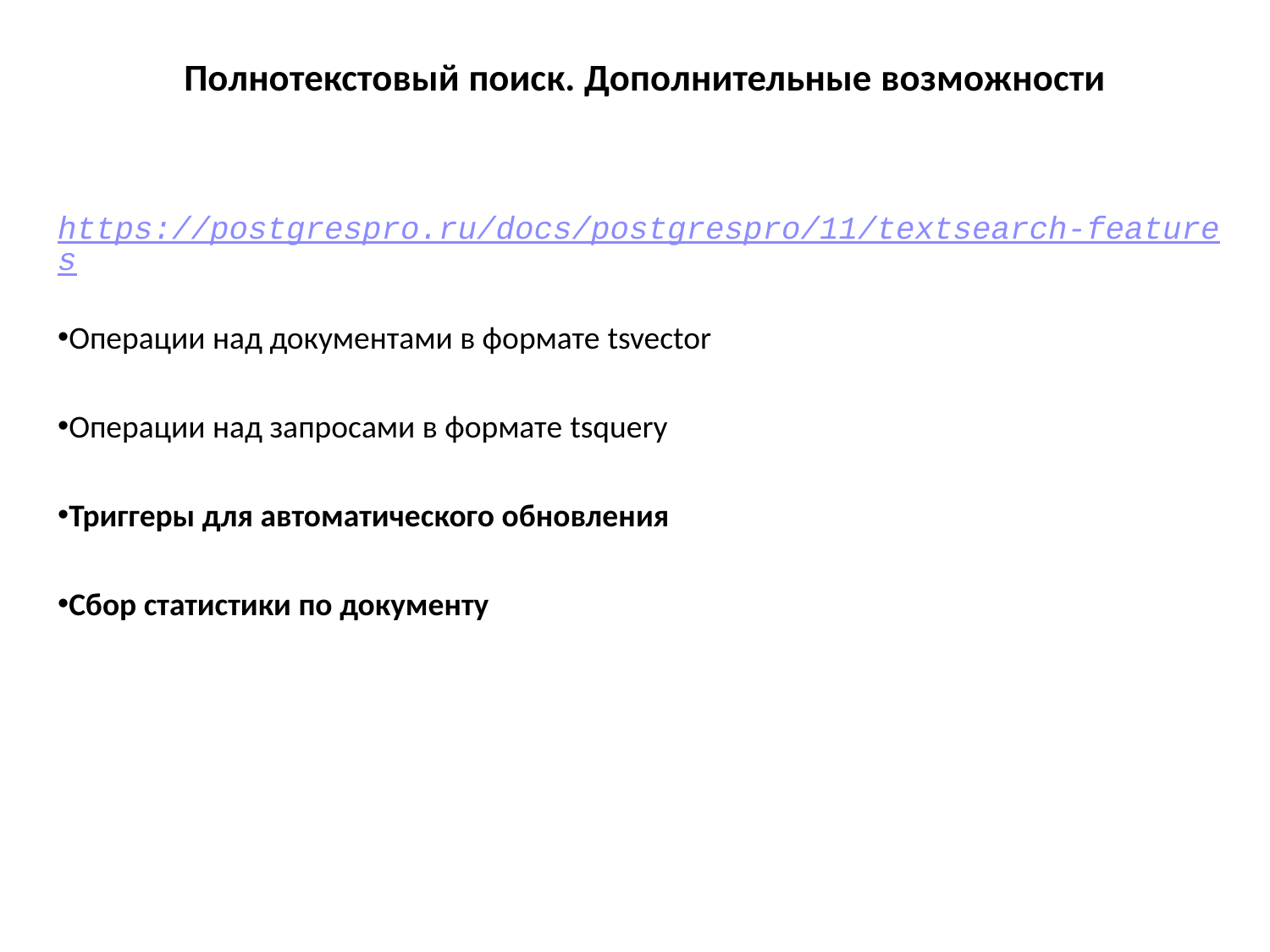

# Полнотекстовый поиск. Дополнительные возможности

https://postgrespro.ru/docs/postgrespro/11/textsearch-features

Операции над документами в формате tsvector

Операции над запросами в формате tsquery

Триггеры для автоматического обновления

Сбор статистики по документу